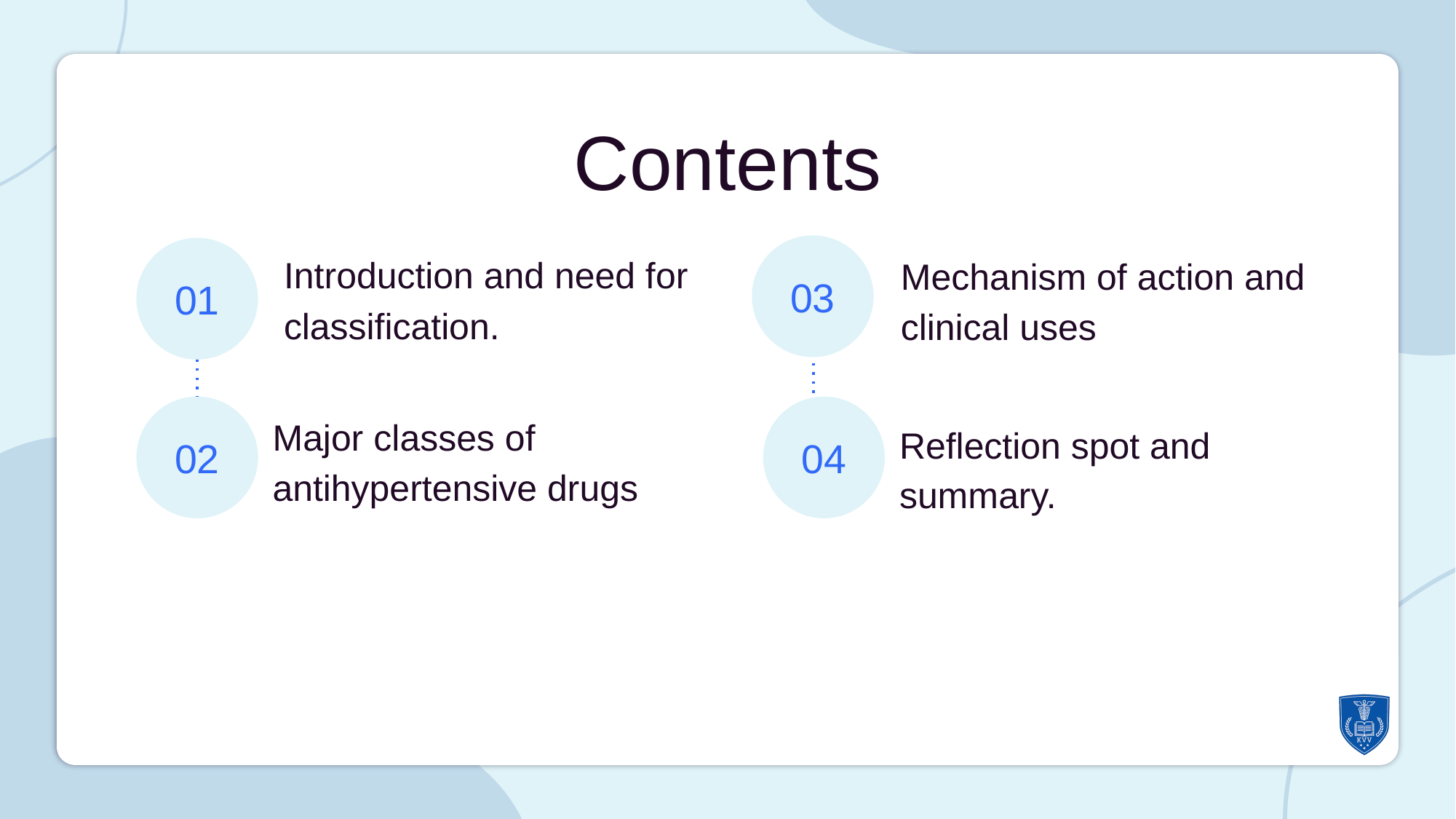

Contents
Mechanism of action and clinical uses
Introduction and need for classification.
03
01
Major classes of antihypertensive drugs
02
04
Reflection spot and summary.